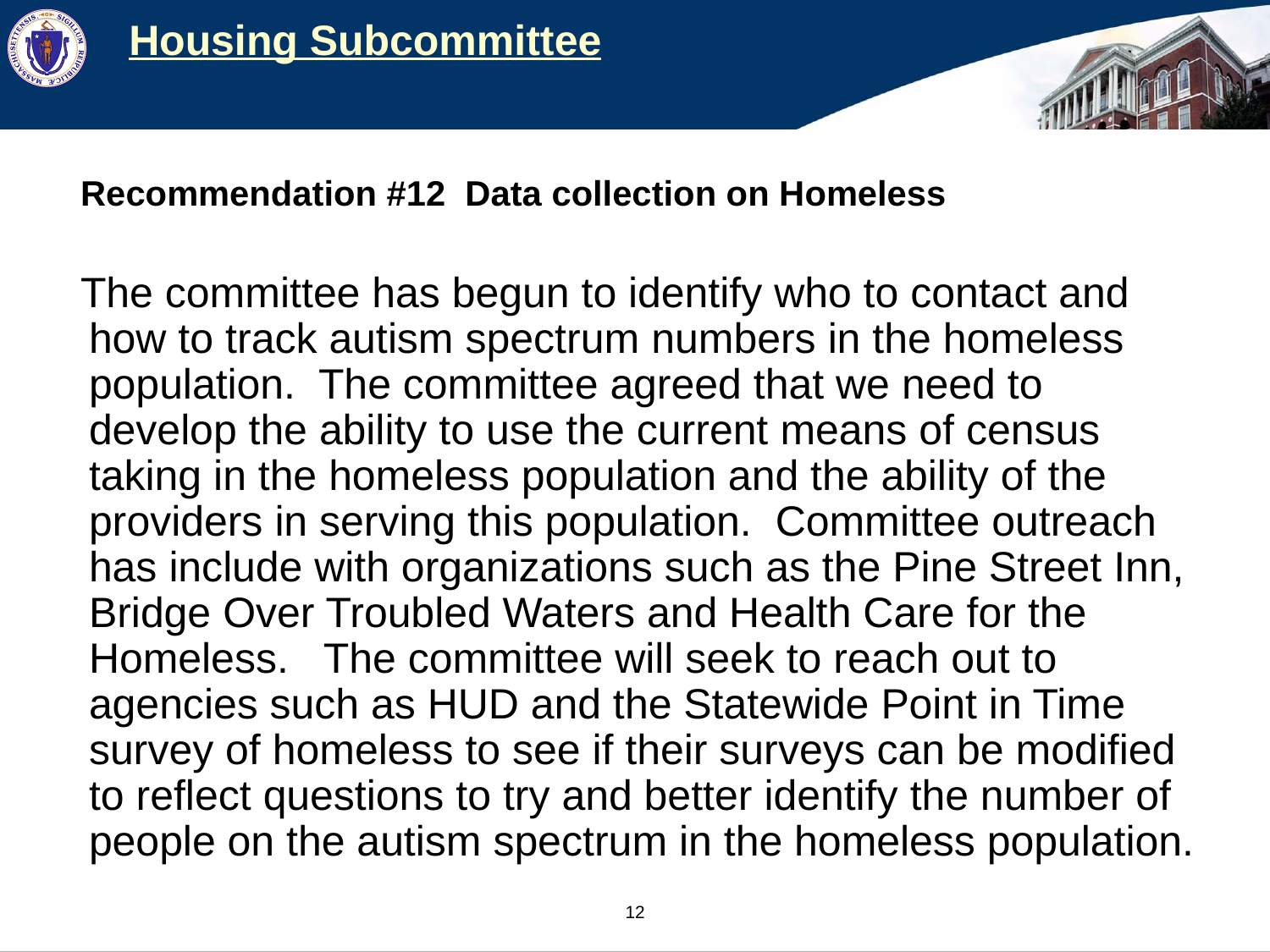

# Housing Subcommittee
Recommendation #12  Data collection on Homeless

The committee has begun to identify who to contact and how to track autism spectrum numbers in the homeless population.  The committee agreed that we need to develop the ability to use the current means of census taking in the homeless population and the ability of the providers in serving this population.  Committee outreach has include with organizations such as the Pine Street Inn, Bridge Over Troubled Waters and Health Care for the Homeless.   The committee will seek to reach out to agencies such as HUD and the Statewide Point in Time survey of homeless to see if their surveys can be modified to reflect questions to try and better identify the number of people on the autism spectrum in the homeless population.